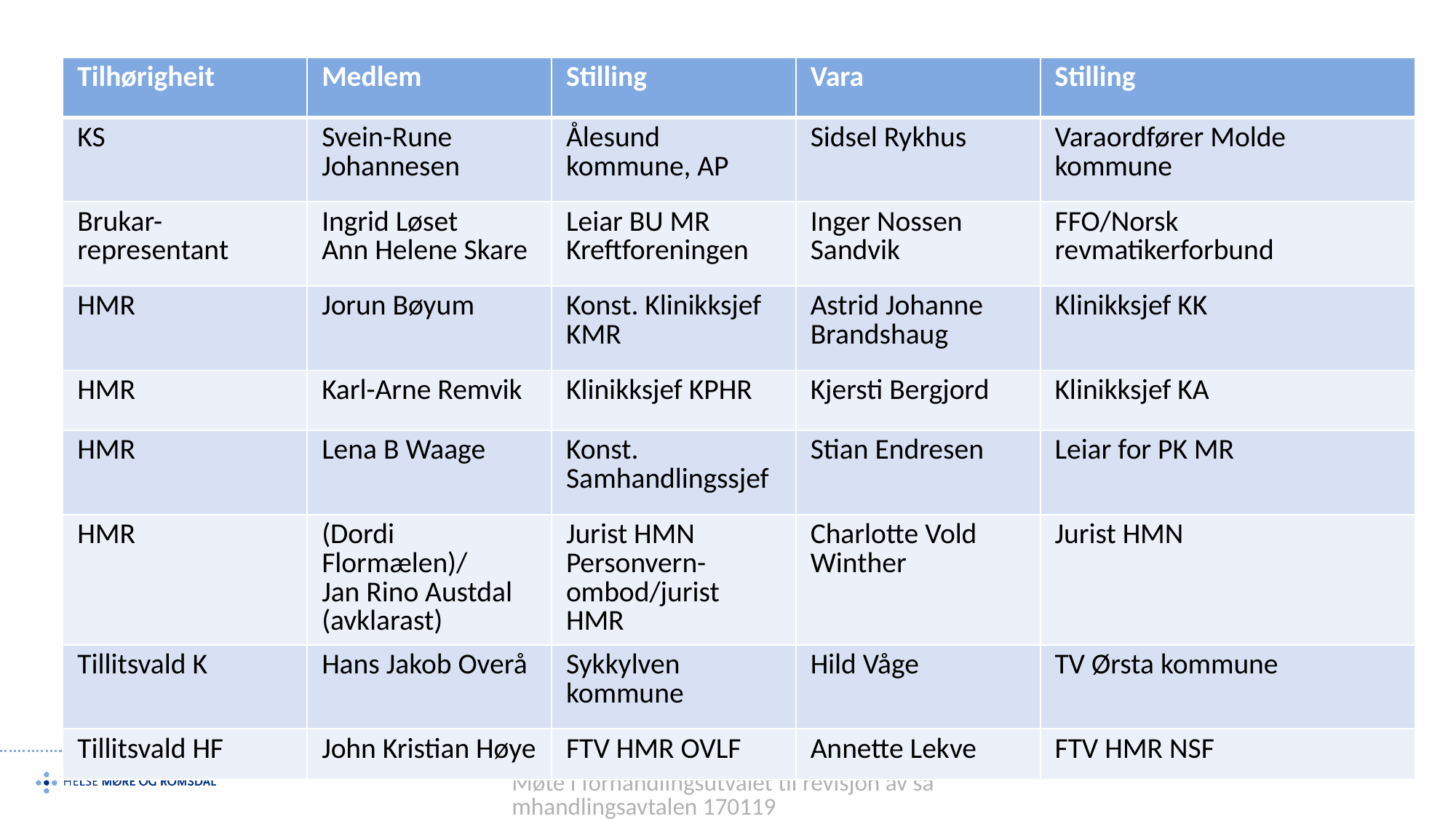

# Forhandlingsutvalet
| Tilhørigheit | Medlem | Stilling | Vara | Stilling |
| --- | --- | --- | --- | --- |
| KS | Svein-Rune Johannesen | Ålesund kommune, AP | Sidsel Rykhus | Varaordfører Molde kommune |
| Brukar-representant | Ingrid Løset Ann Helene Skare | Leiar BU MR Kreftforeningen | Inger Nossen Sandvik | FFO/Norsk revmatikerforbund |
| HMR | Jorun Bøyum | Konst. Klinikksjef KMR | Astrid Johanne Brandshaug | Klinikksjef KK |
| HMR | Karl-Arne Remvik | Klinikksjef KPHR | Kjersti Bergjord | Klinikksjef KA |
| HMR | Lena B Waage | Konst. Samhandlingssjef | Stian Endresen | Leiar for PK MR |
| HMR | (Dordi Flormælen)/ Jan Rino Austdal (avklarast) | Jurist HMN Personvern-ombod/jurist HMR | Charlotte Vold Winther | Jurist HMN |
| Tillitsvald K | Hans Jakob Overå | Sykkylven kommune | Hild Våge | TV Ørsta kommune |
| Tillitsvald HF | John Kristian Høye | FTV HMR OVLF | Annette Lekve | FTV HMR NSF |
Møte i forhandlingsutvalet til revisjon av samhandlingsavtalen 170119